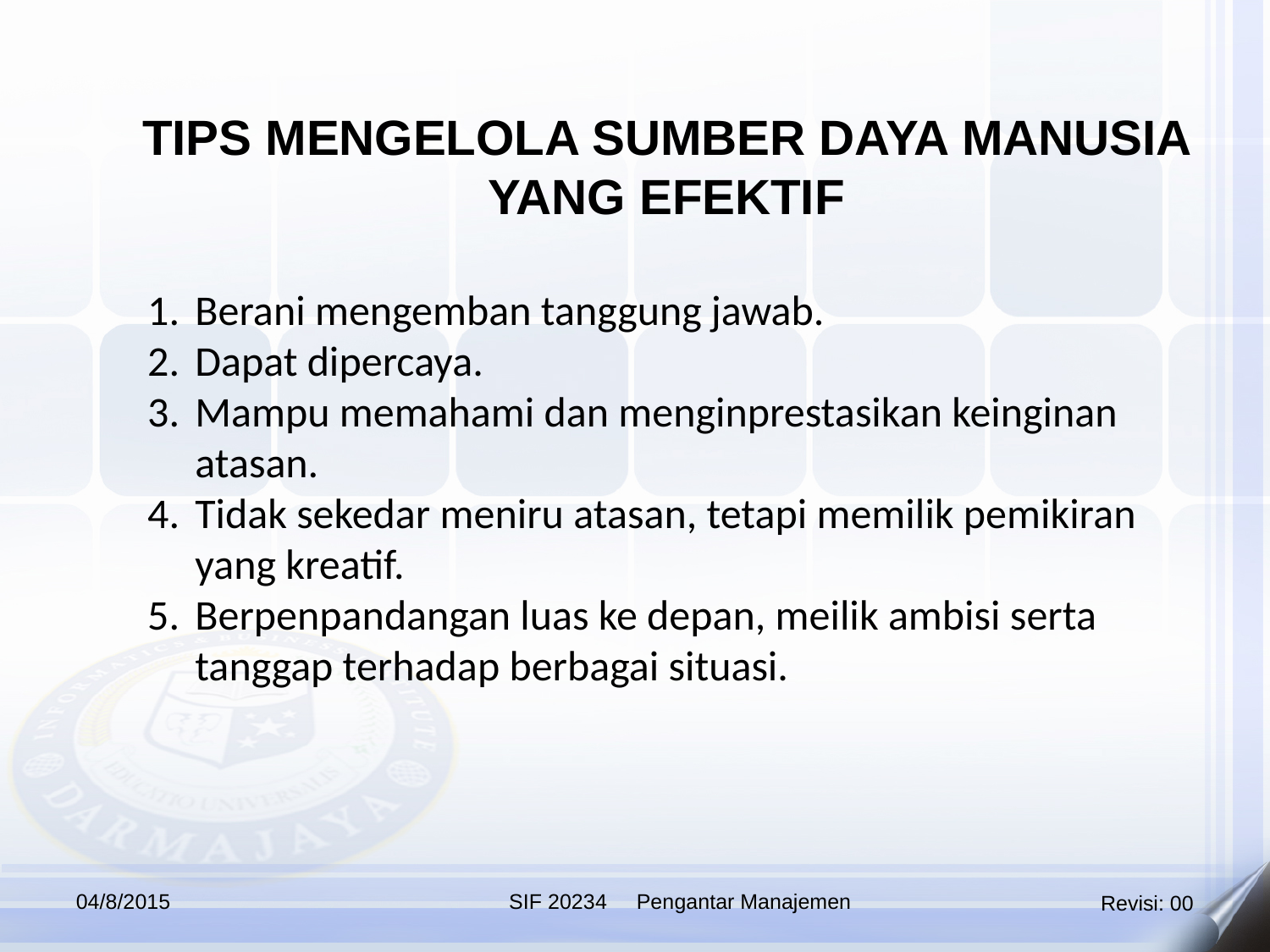

TIPS MENGELOLA SUMBER DAYA MANUSIA YANG EFEKTIF
Berani mengemban tanggung jawab.
Dapat dipercaya.
Mampu memahami dan menginprestasikan keinginan atasan.
Tidak sekedar meniru atasan, tetapi memilik pemikiran yang kreatif.
Berpenpandangan luas ke depan, meilik ambisi serta tanggap terhadap berbagai situasi.
04/8/2015
SIF 20234     Pengantar Manajemen